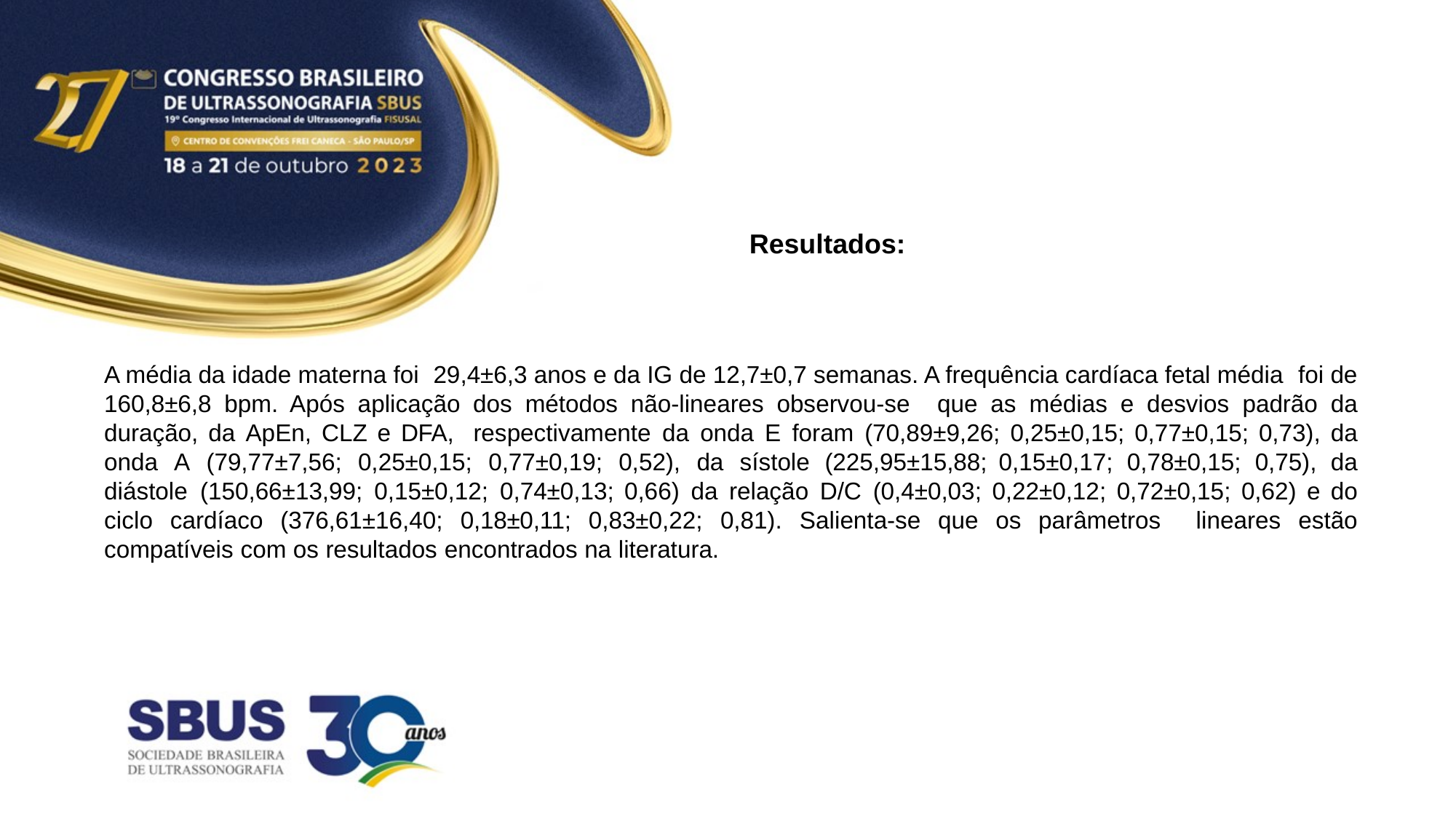

Resultados:
A média da idade materna foi  29,4±6,3 anos e da IG de 12,7±0,7 semanas. A frequência cardíaca fetal média  foi de 160,8±6,8 bpm. Após aplicação dos métodos não-lineares observou-se  que as médias e desvios padrão da duração, da ApEn, CLZ e DFA,  respectivamente da onda E foram (70,89±9,26; 0,25±0,15; 0,77±0,15; 0,73), da onda A (79,77±7,56; 0,25±0,15; 0,77±0,19; 0,52), da sístole (225,95±15,88; 0,15±0,17; 0,78±0,15; 0,75), da diástole (150,66±13,99; 0,15±0,12; 0,74±0,13; 0,66) da relação D/C (0,4±0,03; 0,22±0,12; 0,72±0,15; 0,62) e do ciclo cardíaco (376,61±16,40; 0,18±0,11; 0,83±0,22; 0,81). Salienta-se que os parâmetros  lineares estão compatíveis com os resultados encontrados na literatura.